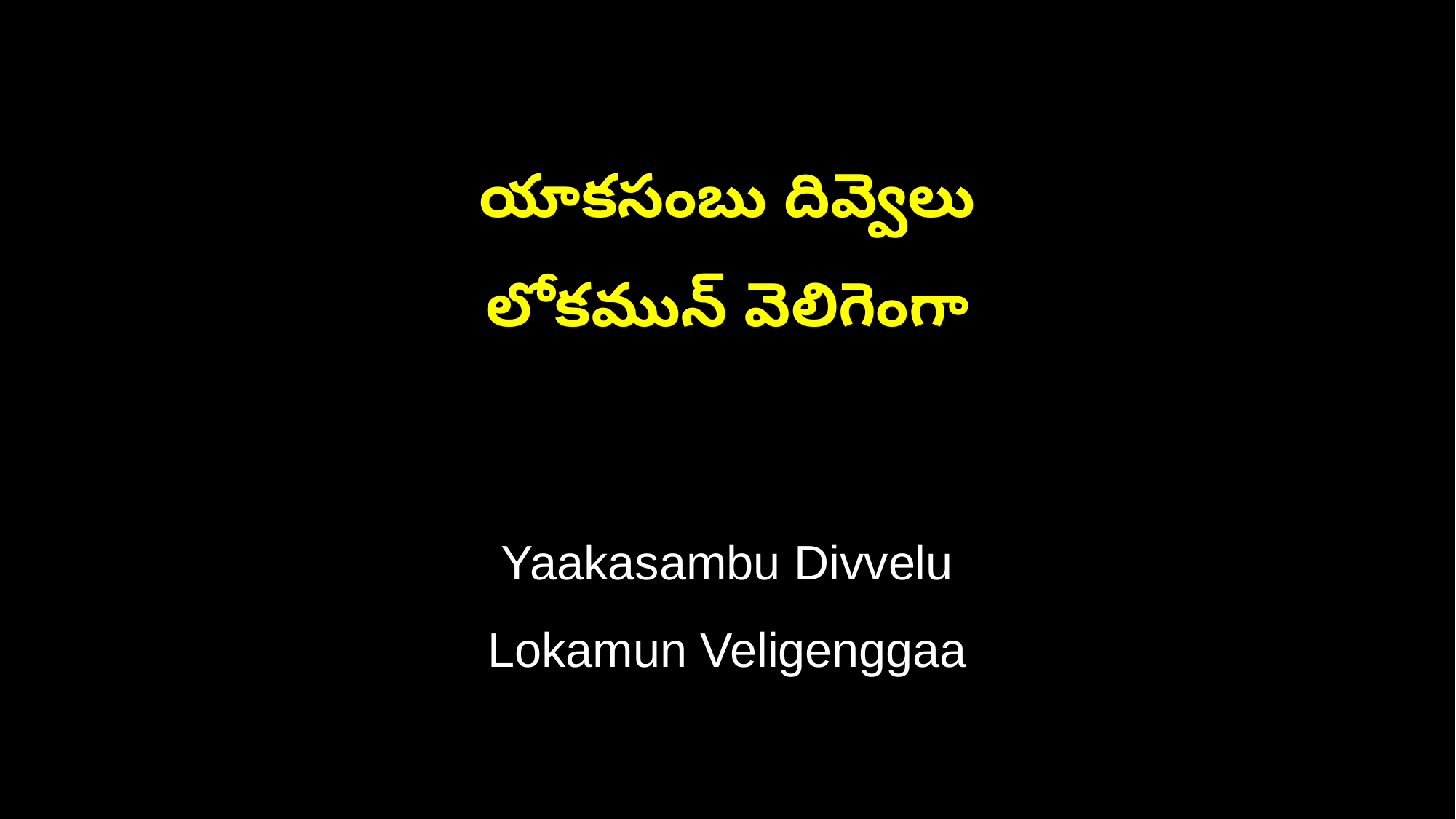

యాకసంబు దివ్వెలు
లోకమున్ వెలిగెంగా
Yaakasambu Divvelu
Lokamun Veligenggaa